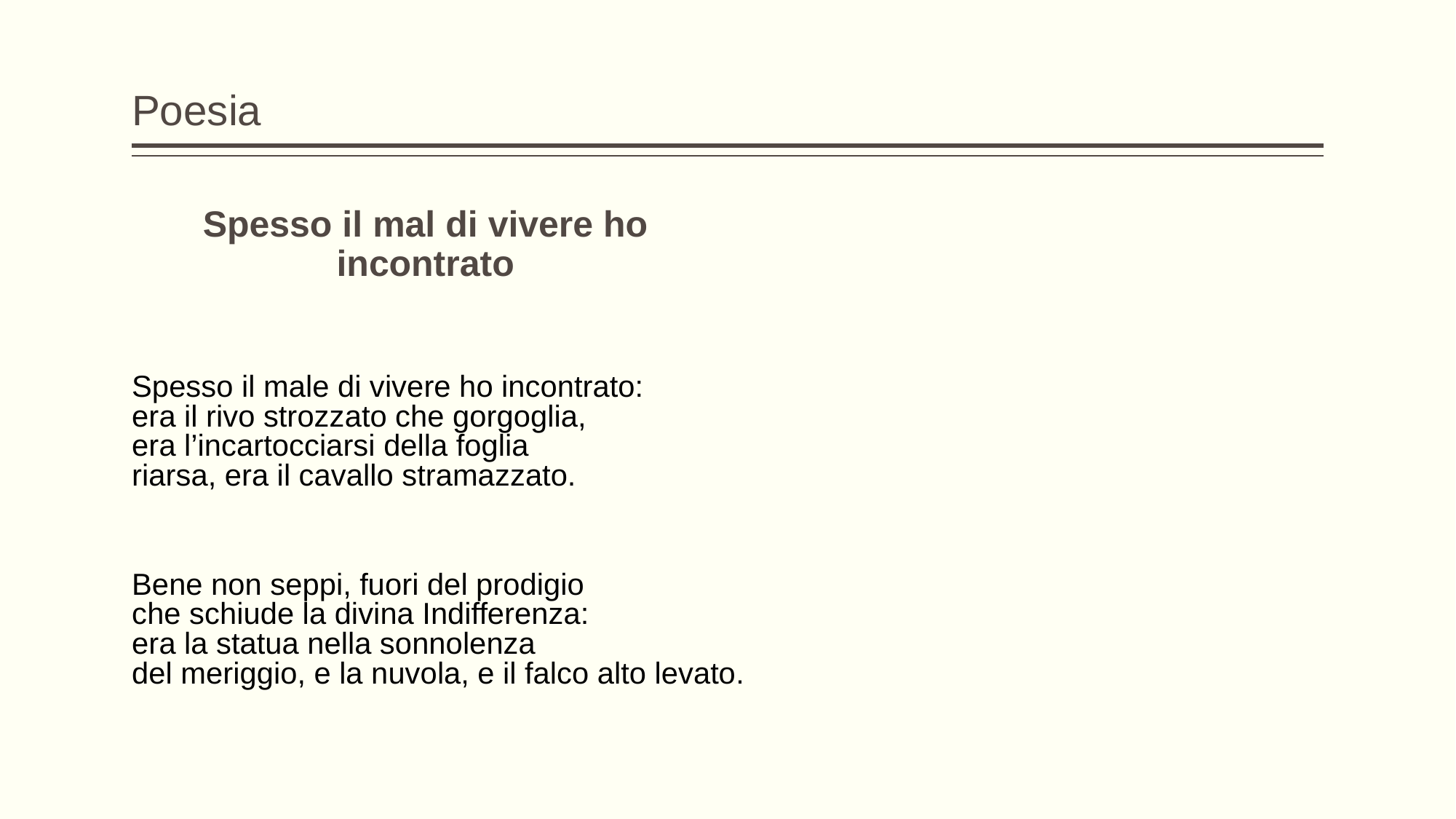

# Poesia
Spesso il mal di vivere ho incontrato

Spesso il male di vivere ho incontrato:
era il rivo strozzato che gorgoglia,
era l’incartocciarsi della foglia
riarsa, era il cavallo stramazzato.
Bene non seppi, fuori del prodigio
che schiude la divina Indifferenza:
era la statua nella sonnolenza
del meriggio, e la nuvola, e il falco alto levato.